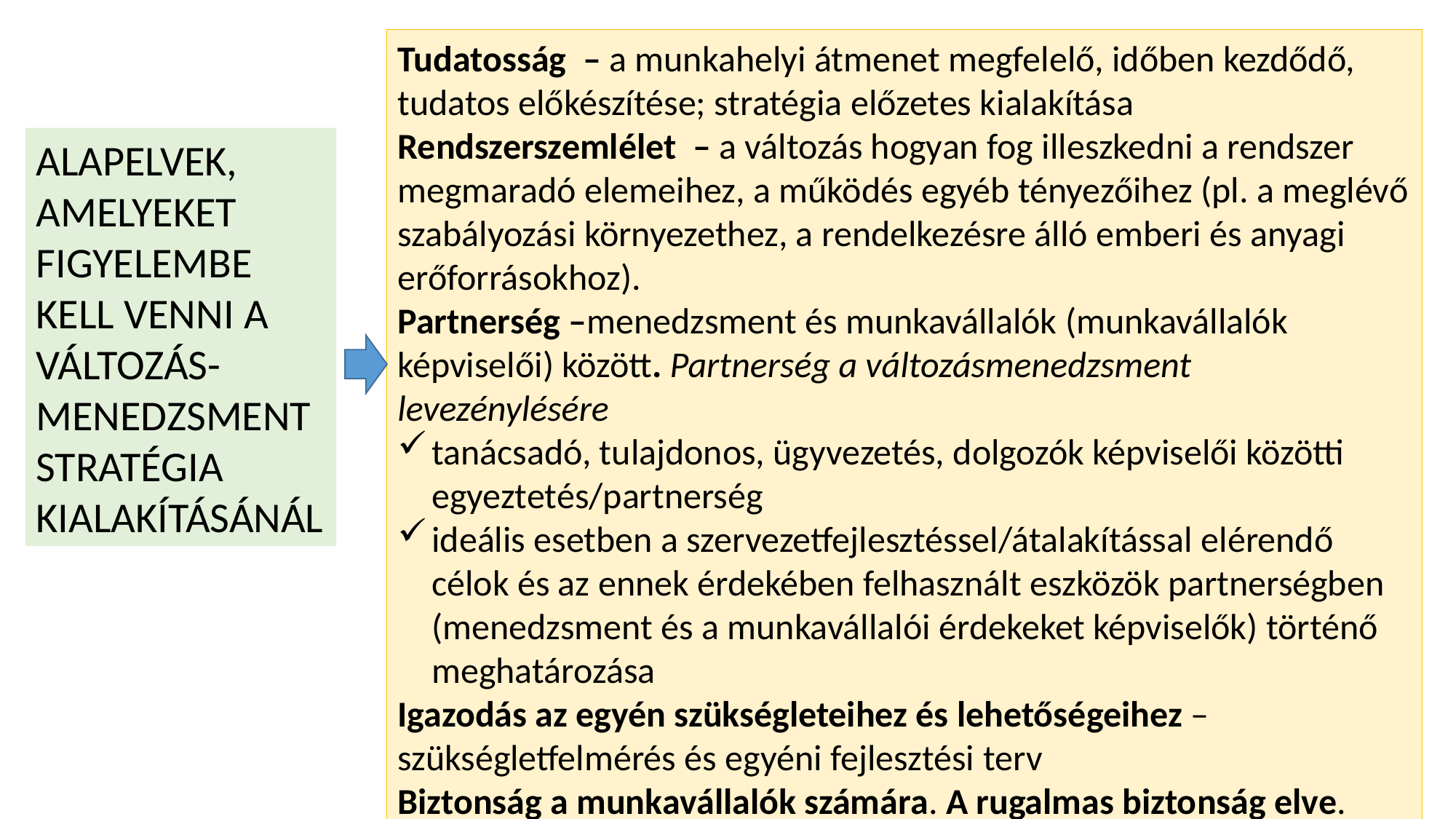

Tudatosság  – a munkahelyi átmenet megfelelő, időben kezdődő, tudatos előkészítése; stratégia előzetes kialakítása
Rendszerszemlélet  – a változás hogyan fog illeszkedni a rendszer megmaradó elemeihez, a működés egyéb tényezőihez (pl. a meglévő szabályozási környezethez, a rendelkezésre álló emberi és anyagi erőforrásokhoz).
Partnerség –menedzsment és munkavállalók (munkavállalók képviselői) között. Partnerség a változásmenedzsment levezénylésére
tanácsadó, tulajdonos, ügyvezetés, dolgozók képviselői közötti egyeztetés/partnerség
ideális esetben a szervezetfejlesztéssel/átalakítással elérendő célok és az ennek érdekében felhasznált eszközök partnerségben (menedzsment és a munkavállalói érdekeket képviselők) történő meghatározása
Igazodás az egyén szükségleteihez és lehetőségeihez – szükségletfelmérés és egyéni fejlesztési terv
Biztonság a munkavállalók számára. A rugalmas biztonság elve.
ALAPELVEK,
AMELYEKET
FIGYELEMBE
KELL VENNI A
VÁLTOZÁS-
MENEDZSMENT
STRATÉGIA
KIALAKÍTÁSÁNÁL